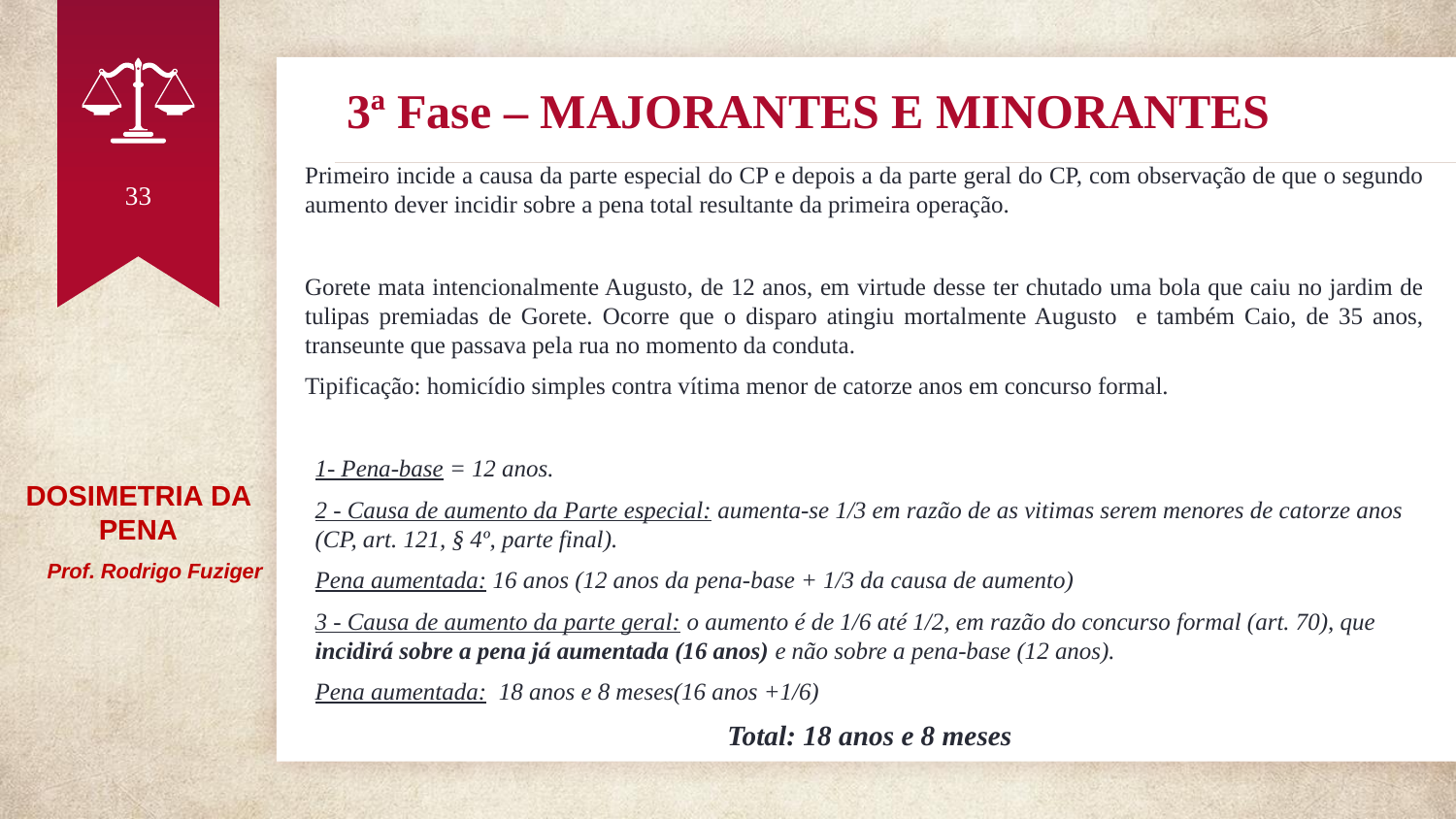

# 3ª Fase – MAJORANTES E MINORANTES

Primeiro incide a causa da parte especial do CP e depois a da parte geral do CP, com observação de que o segundo aumento dever incidir sobre a pena total resultante da primeira operação.

Gorete mata intencionalmente Augusto, de 12 anos, em virtude desse ter chutado uma bola que caiu no jardim de tulipas premiadas de Gorete. Ocorre que o disparo atingiu mortalmente Augusto  e também Caio, de 35 anos, transeunte que passava pela rua no momento da conduta.
Tipificação: homicídio simples contra vítima menor de catorze anos em concurso formal.

1- Pena-base = 12 anos.
2 - Causa de aumento da Parte especial: aumenta-se 1/3 em razão de as vitimas serem menores de catorze anos (CP, art. 121, § 4º, parte final).
Pena aumentada: 16 anos (12 anos da pena-base + 1/3 da causa de aumento)
3 - Causa de aumento da parte geral: o aumento é de 1/6 até 1/2, em razão do concurso formal (art. 70), que incidirá sobre a pena já aumentada (16 anos) e não sobre a pena-base (12 anos).
Pena aumentada:  18 anos e 8 meses(16 anos +1/6)
Total: 18 anos e 8 meses

33
DOSIMETRIA DA PENA
      Prof. Rodrigo Fuziger